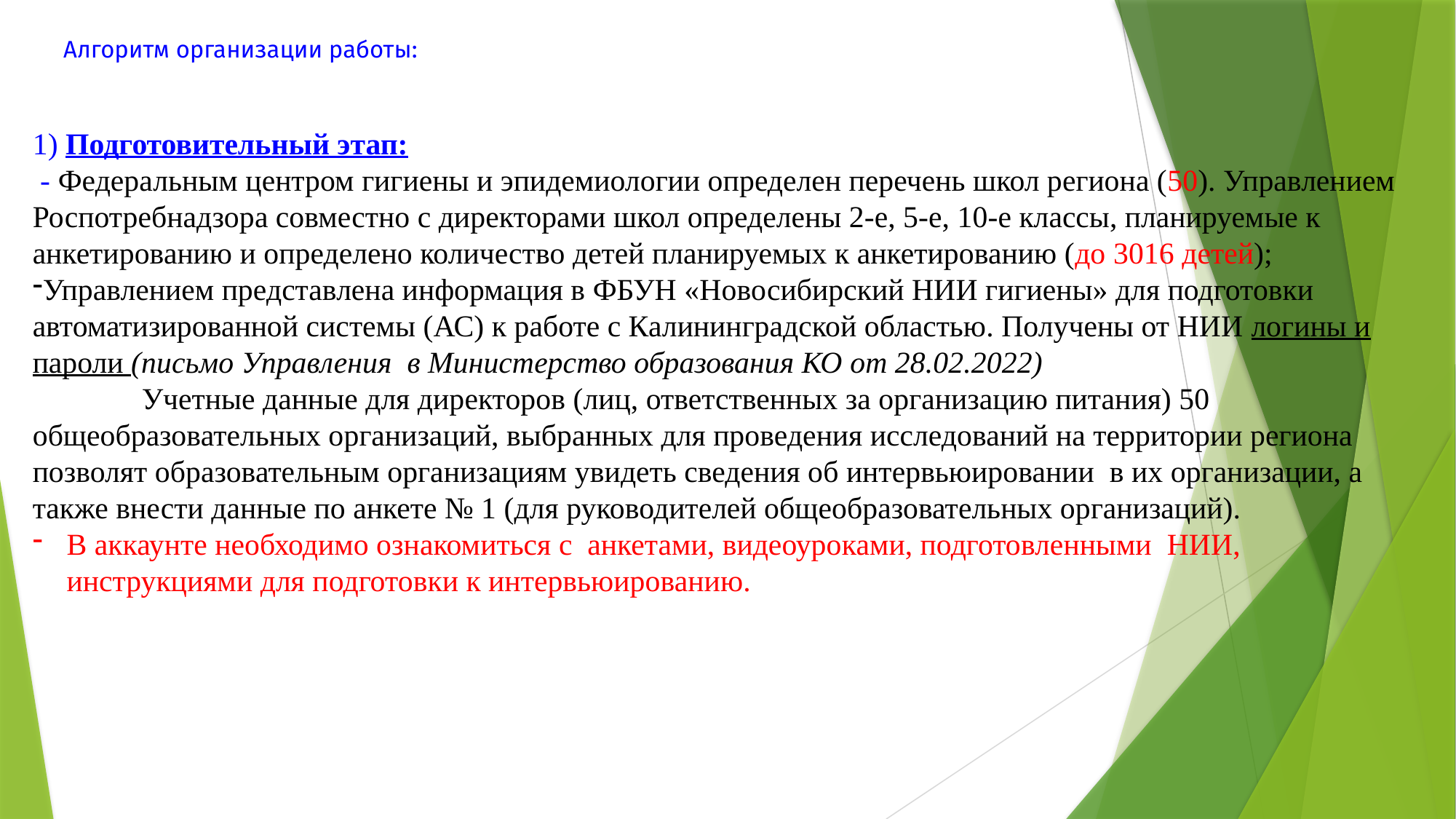

# Алгоритм организации работы:
1) Подготовительный этап:
 - Федеральным центром гигиены и эпидемиологии определен перечень школ региона (50). Управлением Роспотребнадзора совместно с директорами школ определены 2-е, 5-е, 10-е классы, планируемые к анкетированию и определено количество детей планируемых к анкетированию (до 3016 детей);
Управлением представлена информация в ФБУН «Новосибирский НИИ гигиены» для подготовки автоматизированной системы (АС) к работе с Калининградской областью. Получены от НИИ логины и пароли (письмо Управления  в Министерство образования КО от 28.02.2022)
	Учетные данные для директоров (лиц, ответственных за организацию питания) 50 общеобразовательных организаций, выбранных для проведения исследований на территории региона позволят образовательным организациям увидеть сведения об интервьюировании  в их организации, а также внести данные по анкете № 1 (для руководителей общеобразовательных организаций).
В аккаунте необходимо ознакомиться с  анкетами, видеоуроками, подготовленными  НИИ,  инструкциями для подготовки к интервьюированию.